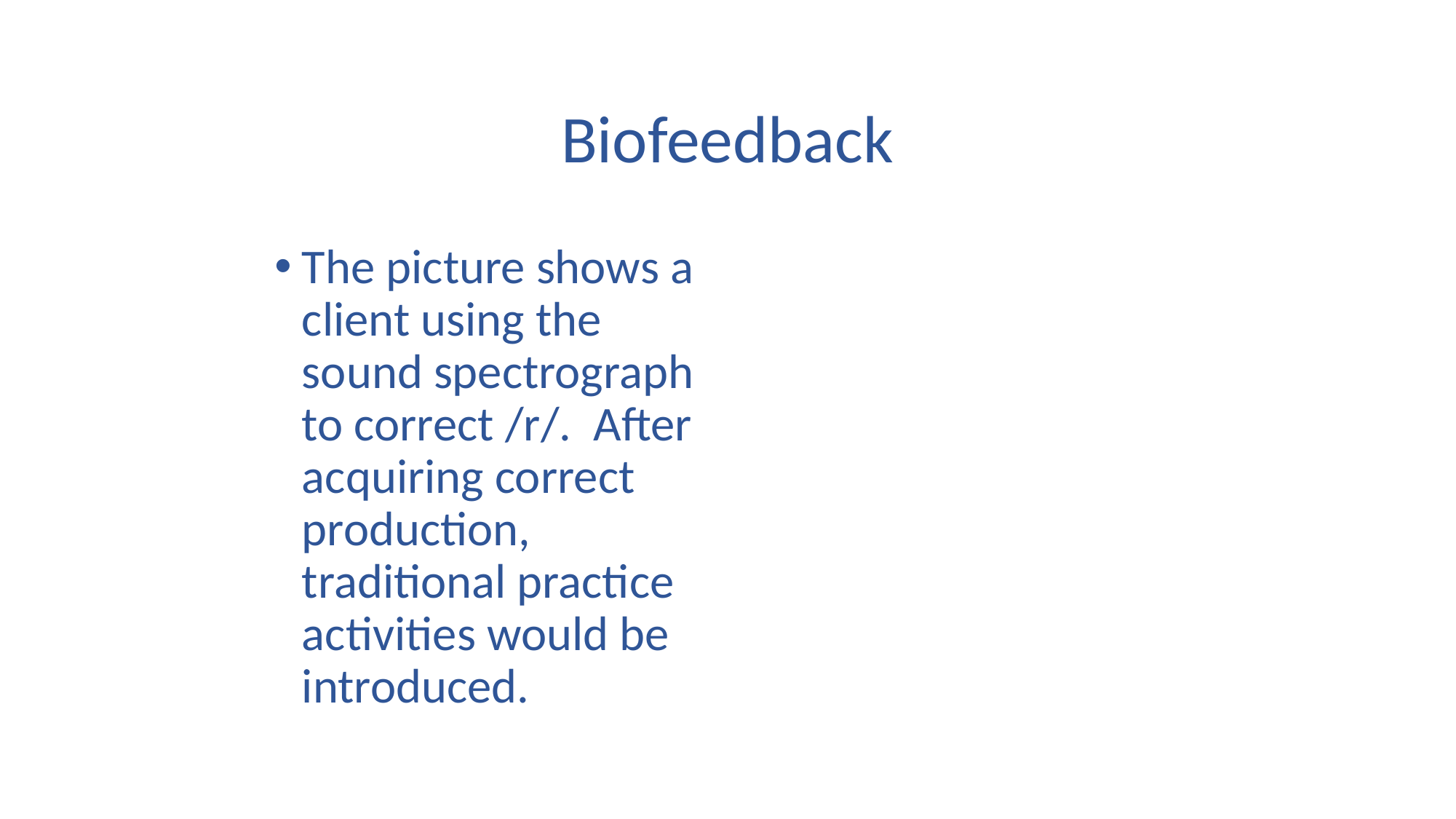

# Biofeedback
The picture shows a client using the sound spectrograph to correct /r/.  After acquiring correct production, traditional practice activities would be introduced.